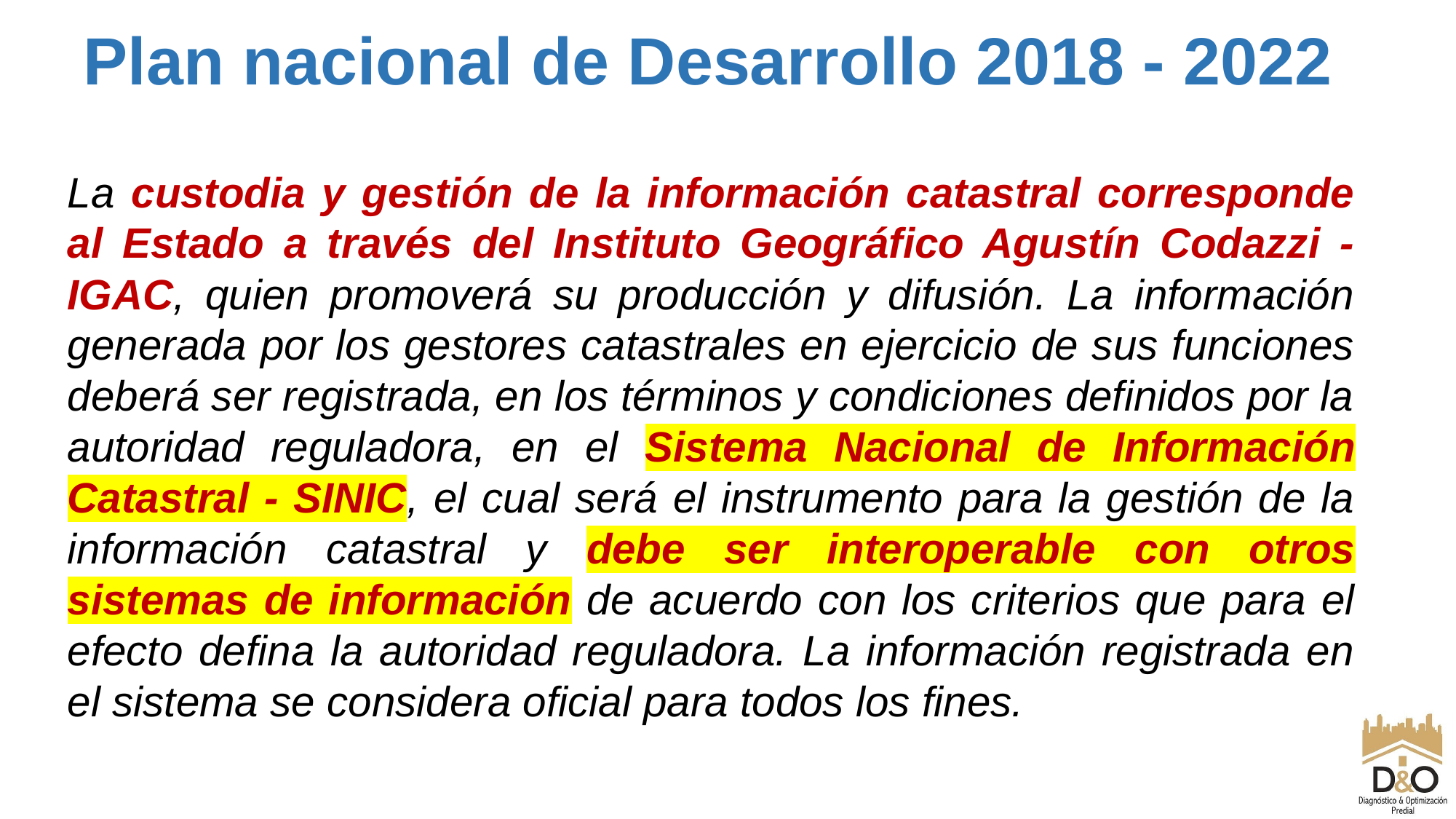

Plan nacional de Desarrollo 2018 - 2022
La custodia y gestión de la información catastral corresponde al Estado a través del Instituto Geográfico Agustín Codazzi -IGAC, quien promoverá su producción y difusión. La información generada por los gestores catastrales en ejercicio de sus funciones deberá ser registrada, en los términos y condiciones definidos por la autoridad reguladora, en el Sistema Nacional de Información Catastral - SINIC, el cual será el instrumento para la gestión de la información catastral y debe ser interoperable con otros sistemas de información de acuerdo con los criterios que para el efecto defina la autoridad reguladora. La información registrada en el sistema se considera oficial para todos los fines.